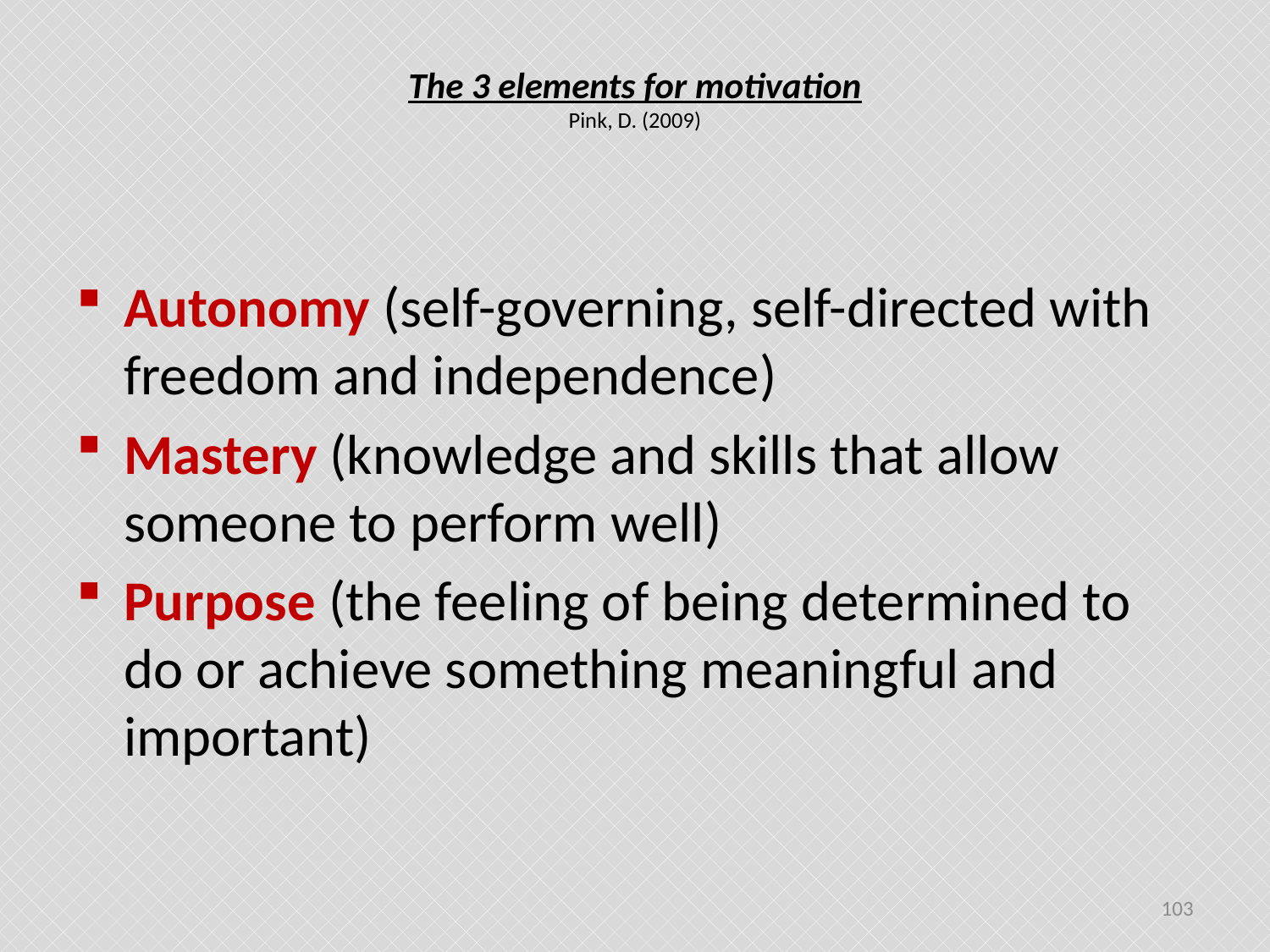

# The 3 elements for motivation Pink, D. (2009)
Autonomy (self-governing, self-directed with freedom and independence)
Mastery (knowledge and skills that allow someone to perform well)
Purpose (the feeling of being determined to do or achieve something meaningful and important)
103